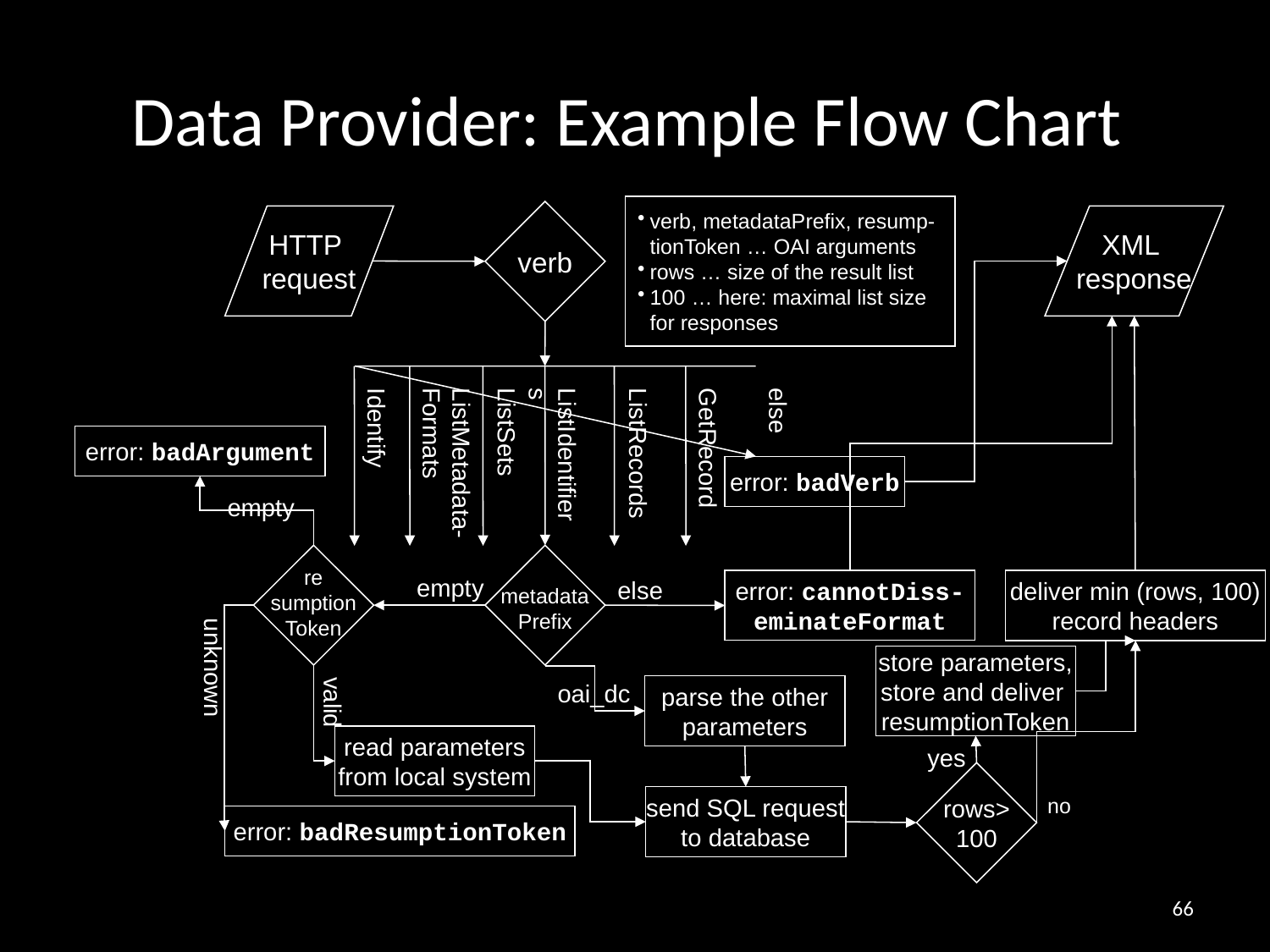

# Data Provider: Example Flow Chart
verb, metadataPrefix, resump-
tionToken … OAI arguments
rows … size of the result list
100 … here: maximal list size
for responses
verb
HTTP
request
XML
response

ListIdentifiers
Identify
ListMetadata-Formats
ListSets
ListRecords
GetRecord
else
error: badVerb
error: badArgument
empty
re
sumption
Token
empty
metadata
Prefix
else
error: cannotDiss-
eminateFormat
deliver min (rows, 100)
record headers
no
unknown
error: badResumptionToken
store parameters,
store and deliver
resumptionToken
yes
valid
read parameters
from local system
oai_dc
parse the other
parameters
send SQL request
to database
rows>
100
66